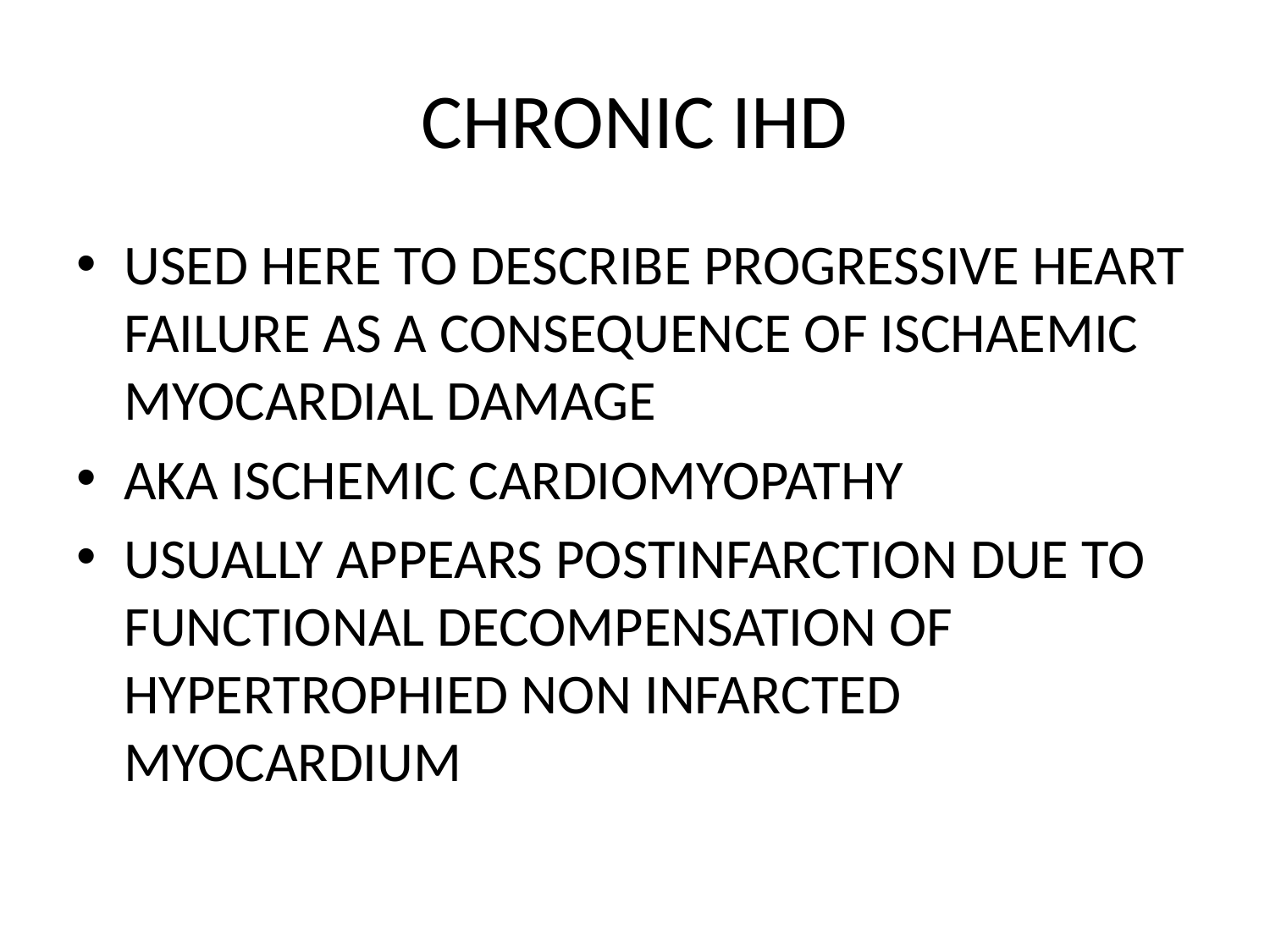

# CHRONIC IHD
USED HERE TO DESCRIBE PROGRESSIVE HEART FAILURE AS A CONSEQUENCE OF ISCHAEMIC MYOCARDIAL DAMAGE
AKA ISCHEMIC CARDIOMYOPATHY
USUALLY APPEARS POSTINFARCTION DUE TO FUNCTIONAL DECOMPENSATION OF HYPERTROPHIED NON INFARCTED MYOCARDIUM